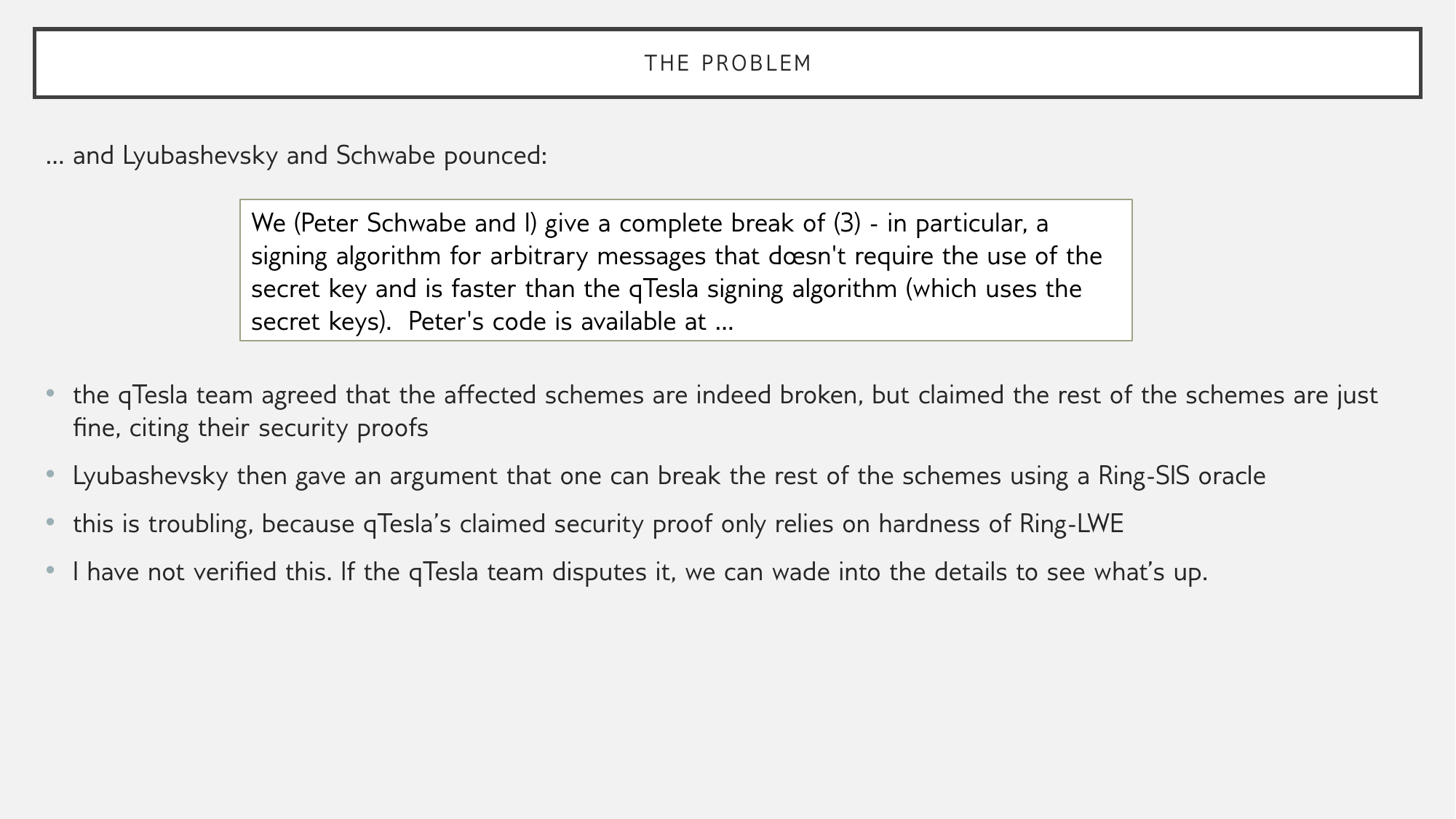

# THE PROBLEM
… and Lyubashevsky and Schwabe pounced:

the qTesla team agreed that the affected schemes are indeed broken, but claimed the rest of the schemes are just fine, citing their security proofs
Lyubashevsky then gave an argument that one can break the rest of the schemes using a Ring-SIS oracle
this is troubling, because qTesla’s claimed security proof only relies on hardness of Ring-LWE
I have not verified this. If the qTesla team disputes it, we can wade into the details to see what’s up.

We (Peter Schwabe and I) give a complete break of (3) - in particular, a signing algorithm for arbitrary messages that doesn't require the use of the secret key and is faster than the qTesla signing algorithm (which uses the secret keys).  Peter's code is available at …